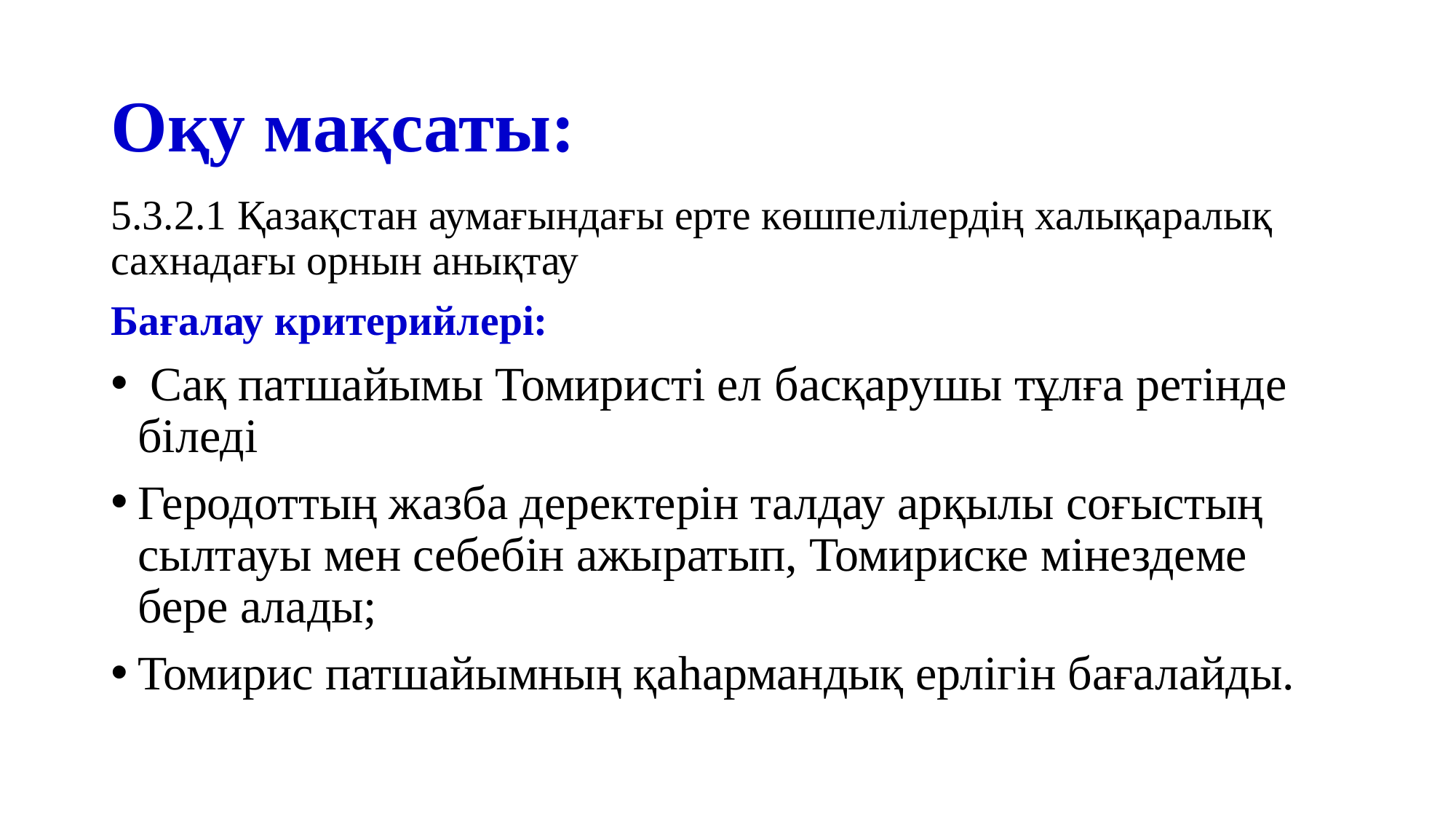

# Оқу мақсаты:
5.3.2.1 Қазақстан аумағындағы ерте көшпелілердің халықаралық сахнадағы орнын анықтау
Бағалау критерийлері:
 Сақ патшайымы Томиристі ел басқарушы тұлға ретінде біледі
Геродоттың жазба деректерін талдау арқылы соғыстың сылтауы мен себебін ажыратып, Томириске мінездеме бере алады;
Томирис патшайымның қаһармандық ерлігін бағалайды.